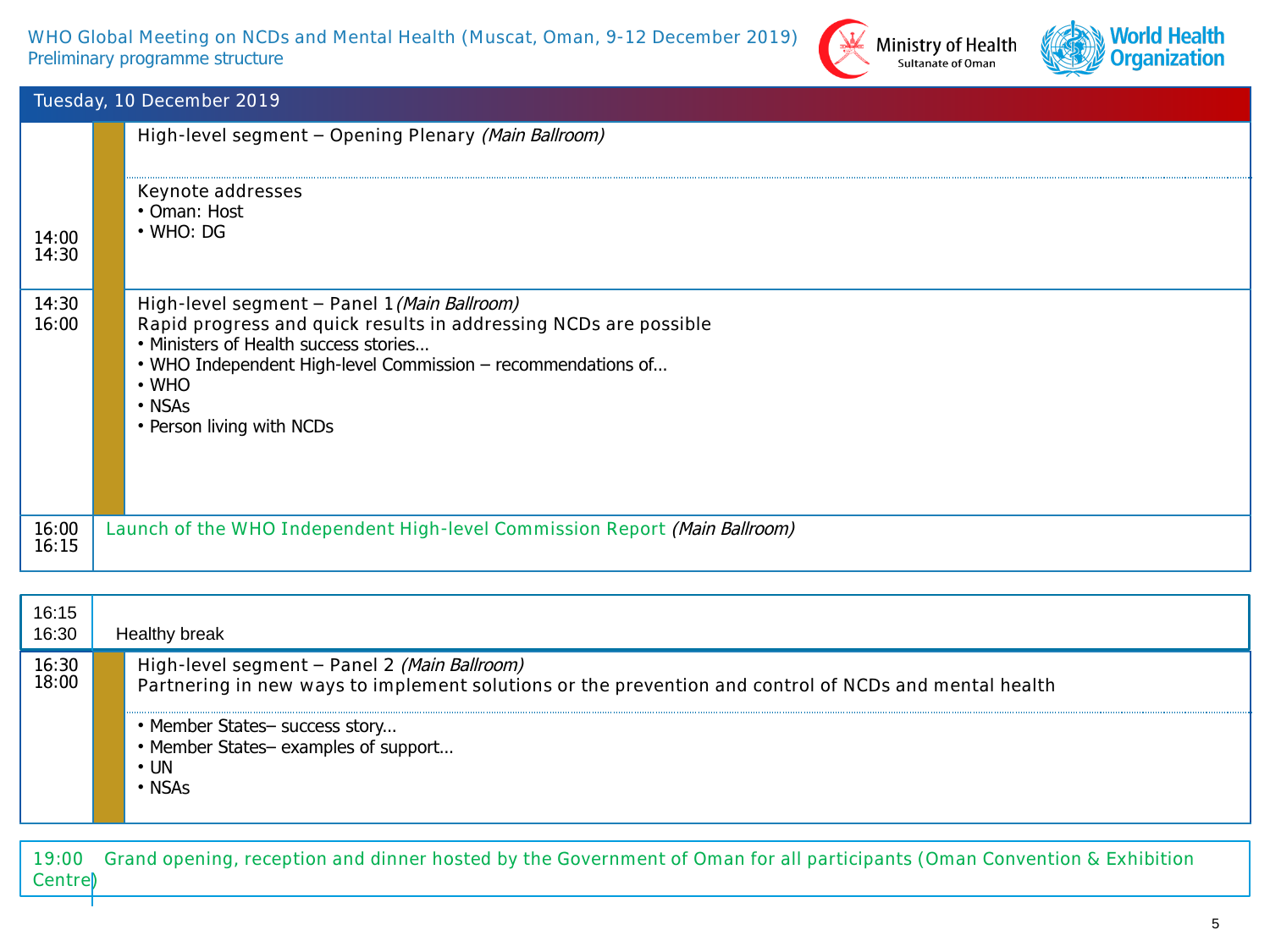

WHO Global Meeting on NCDs and Mental Health (Muscat, Oman, 9-12 December 2019)
Preliminary programme structure

| Tuesday, 10 December 2019 |  |  |
| --- | --- | --- |
| 14:00 14:30 |  | High-level segment – Opening Plenary (Main Ballroom) |
|  |  | Keynote addresses Oman: Host WHO: DG |
| 14:30 16:00 |  | High-level segment – Panel 1(Main Ballroom) Rapid progress and quick results in addressing NCDs are possible Ministers of Health success stories… WHO Independent High-level Commission – recommendations of… WHO NSAs Person living with NCDs |
| 16:00 16:15 | Launch of the WHO Independent High-level Commission Report (Main Ballroom) |  |
16:15
16:30        Healthy break
| 16:30 18:00 |  | High-level segment – Panel 2 (Main Ballroom) Partnering in new ways to implement solutions or the prevention and control of NCDs and mental health |
| --- | --- | --- |
|  |  | Member States– success story… Member States– examples of support… UN NSAs |
19:00    Grand opening, reception and dinner hosted by the Government of Oman for all participants (Oman Convention & Exhibition Centre)
5